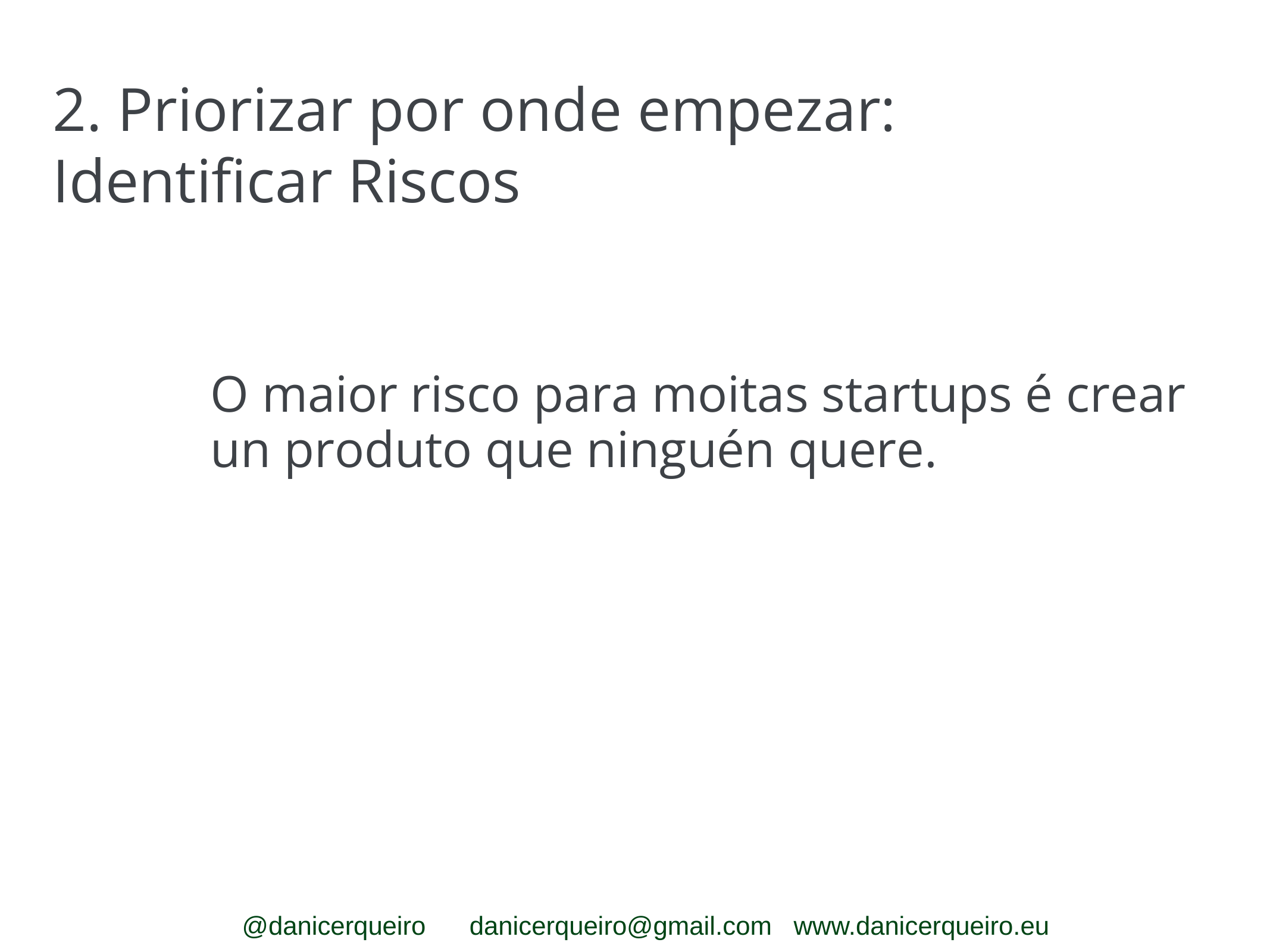

2. Priorizar por onde empezar:
Identificar Riscos
O maior risco para moitas startups é crear un produto que ninguén quere.
@danicerqueiro      danicerqueiro@gmail.com   www.danicerqueiro.eu